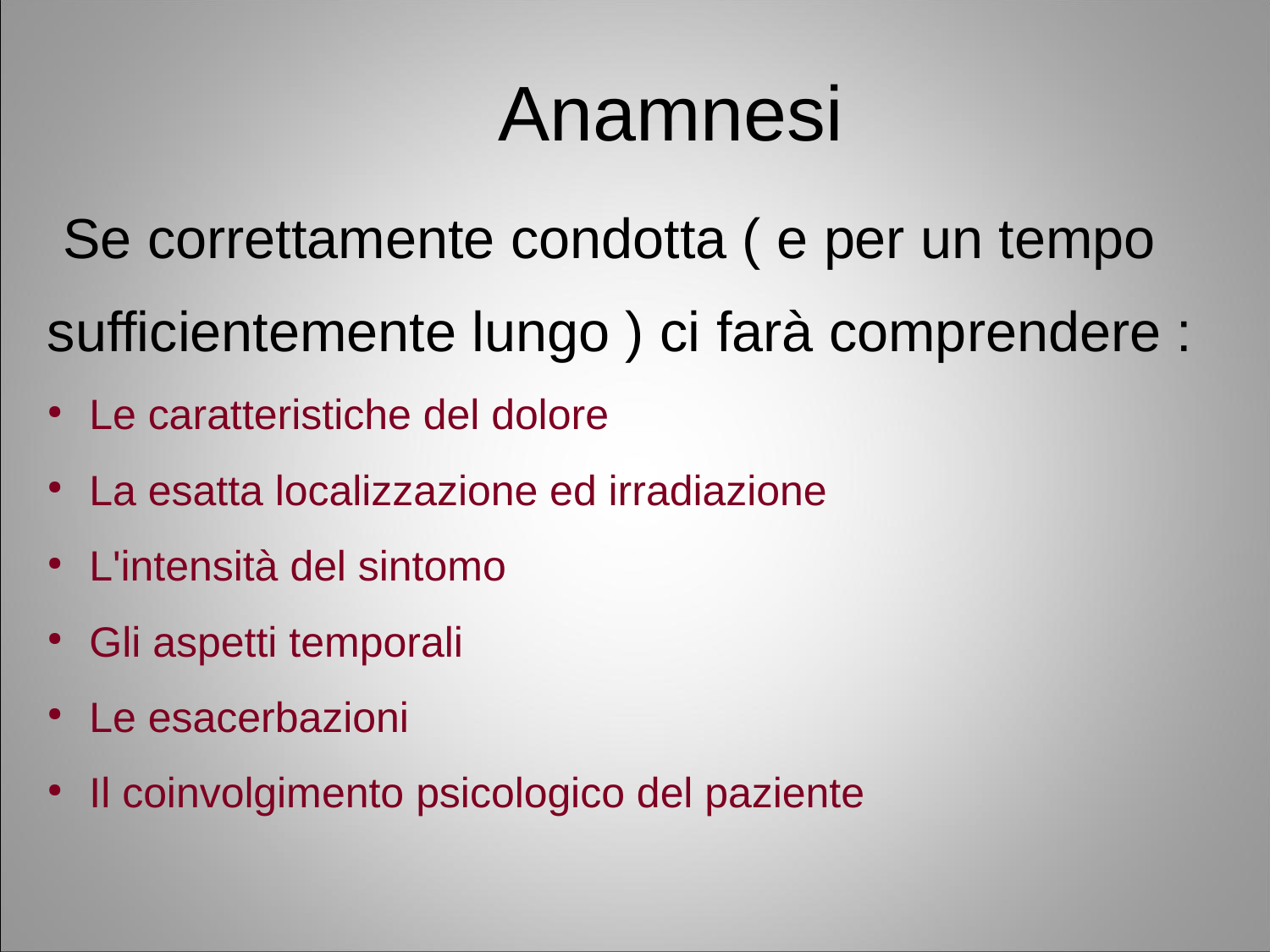

Anamnesi
 Se correttamente condotta ( e per un tempo
sufficientemente lungo ) ci farà comprendere :
 Le caratteristiche del dolore
 La esatta localizzazione ed irradiazione
 L'intensità del sintomo
 Gli aspetti temporali
 Le esacerbazioni
 Il coinvolgimento psicologico del paziente